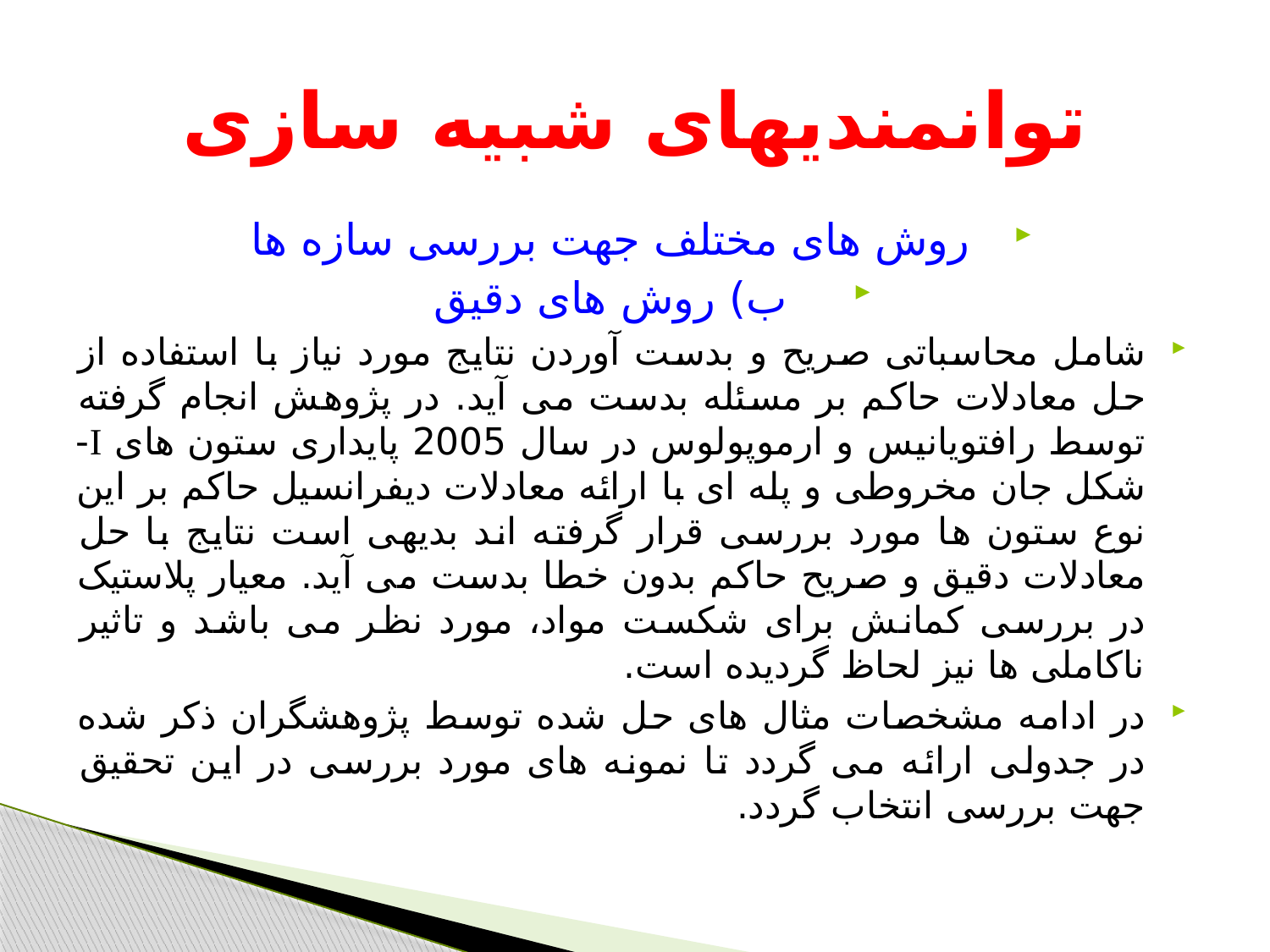

# توانمندیهای شبیه سازی
روش های مختلف جهت بررسی سازه ها
ب) روش های دقیق
شامل محاسباتی صریح و بدست آوردن نتایج مورد نیاز با استفاده از حل معادلات حاکم بر مسئله بدست می آید. در پژوهش انجام گرفته توسط رافتویانیس و ارموپولوس در سال 2005 پایداری ستون های I-شکل جان مخروطی و پله ای با ارائه معادلات دیفرانسیل حاکم بر این نوع ستون ها مورد بررسی قرار گرفته اند بدیهی است نتایج با حل معادلات دقیق و صریح حاکم بدون خطا بدست می آید. معیار پلاستیک در بررسی کمانش برای شکست مواد، مورد نظر می باشد و تاثیر ناکاملی ها نیز لحاظ گردیده است.
در ادامه مشخصات مثال های حل شده توسط پژوهشگران ذکر شده در جدولی ارائه می گردد تا نمونه های مورد بررسی در این تحقیق جهت بررسی انتخاب گردد.